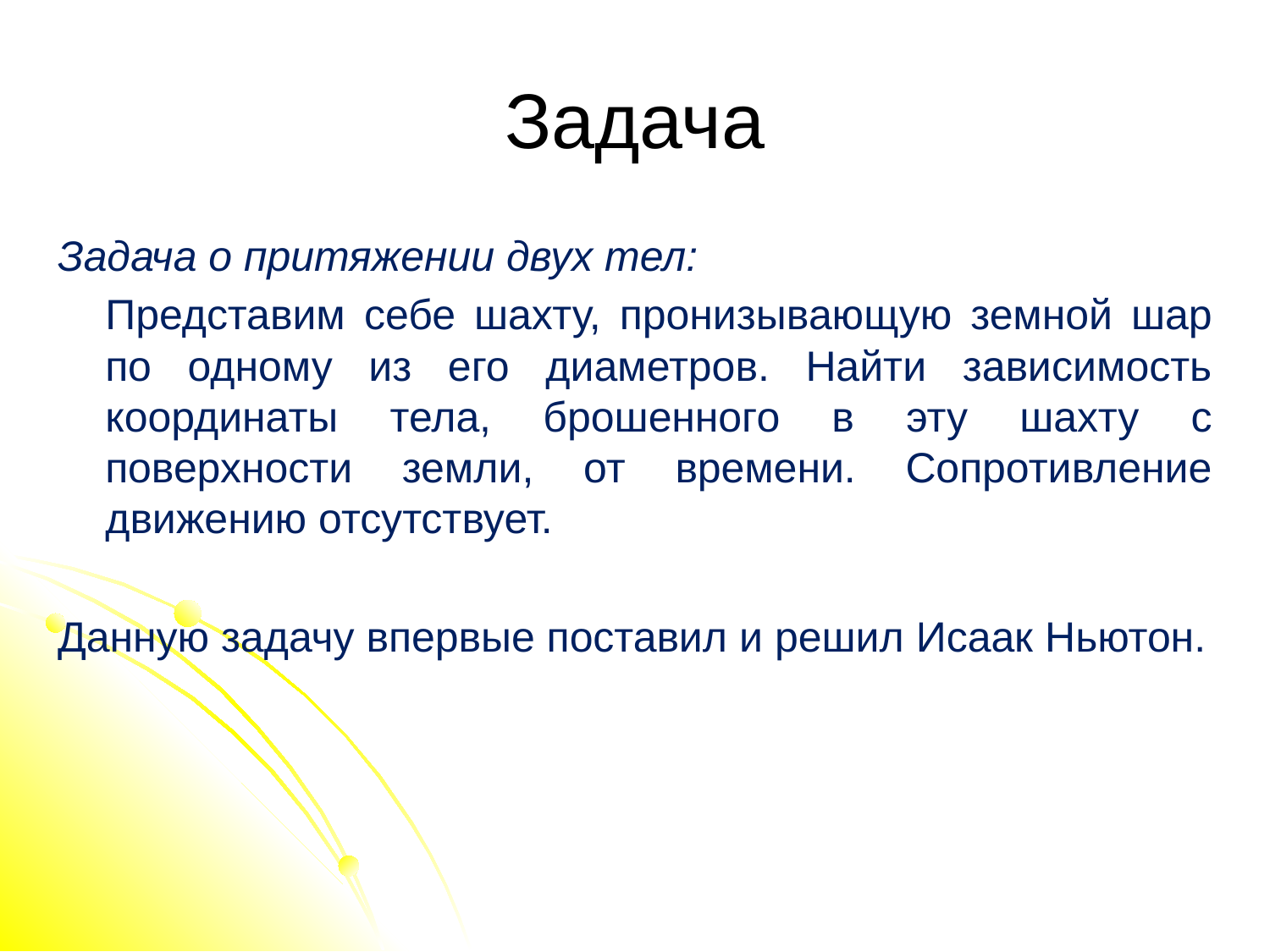

# Задача
Задача о притяжении двух тел:
	Представим себе шахту, пронизывающую земной шар по одному из его диаметров. Найти зависимость координаты тела, брошенного в эту шахту с поверхности земли, от времени. Сопротивление движению отсутствует.

Данную задачу впервые поставил и решил Исаак Ньютон.